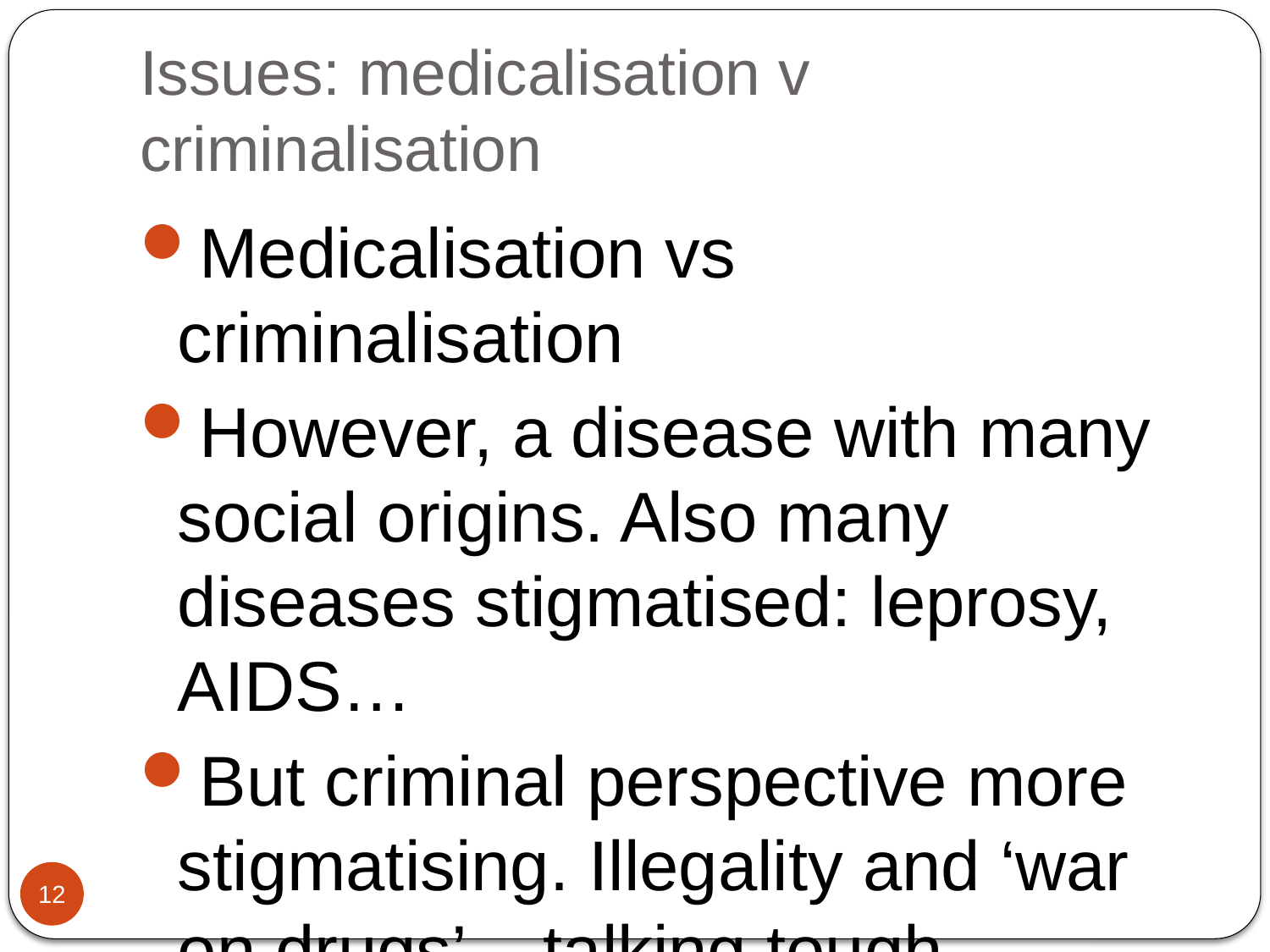

# Issues: medicalisation v criminalisation
Medicalisation vs criminalisation
However, a disease with many social origins. Also many diseases stigmatised: leprosy, AIDS…
But criminal perspective more stigmatising. Illegality and ‘war on drugs’ – talking tough

12